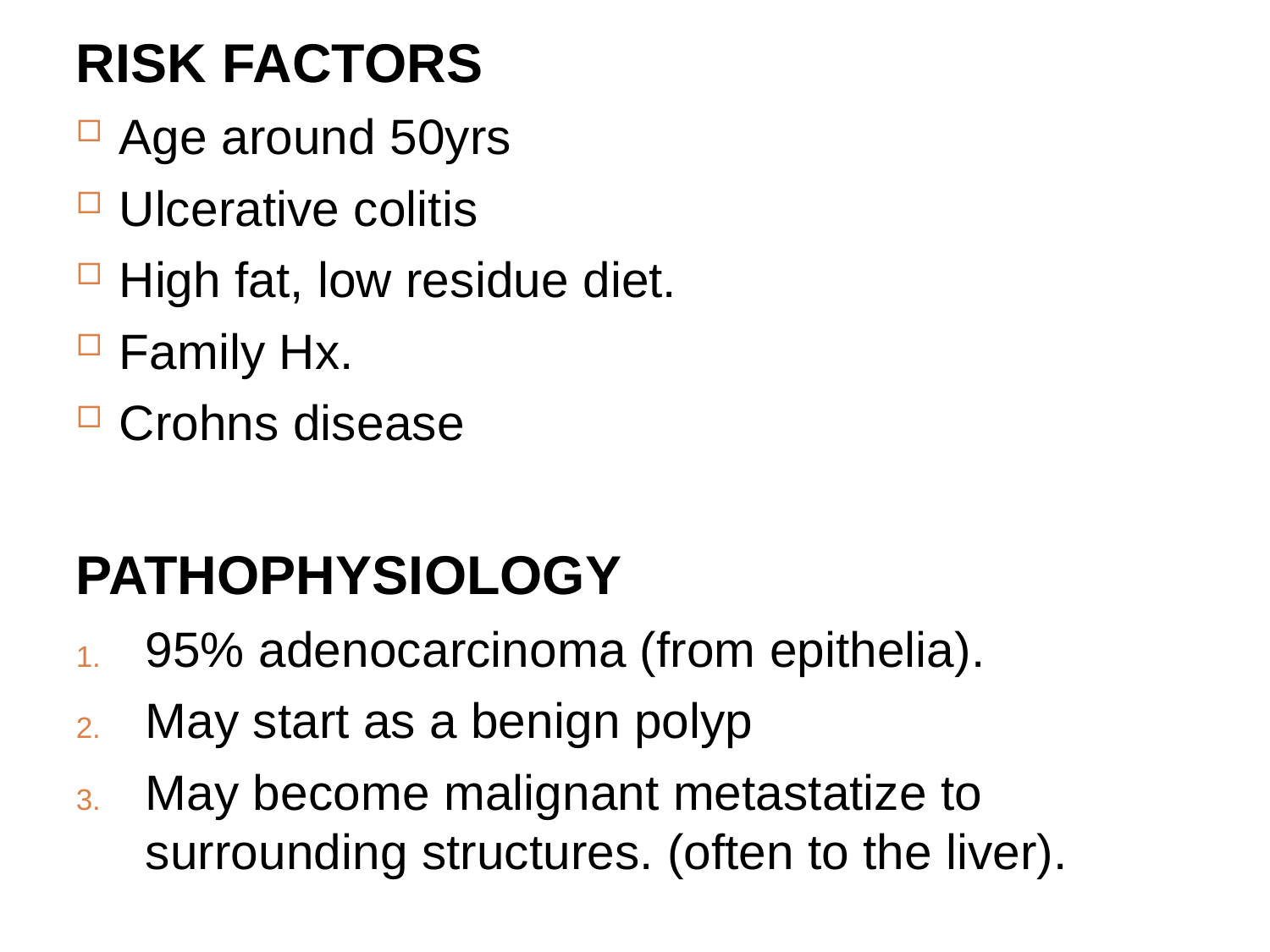

RISK FACTORS
Age around 50yrs
Ulcerative colitis
High fat, low residue diet.
Family Hx.
Crohns disease

PATHOPHYSIOLOGY
95% adenocarcinoma (from epithelia).
May start as a benign polyp
May become malignant metastatize to surrounding structures. (often to the liver).